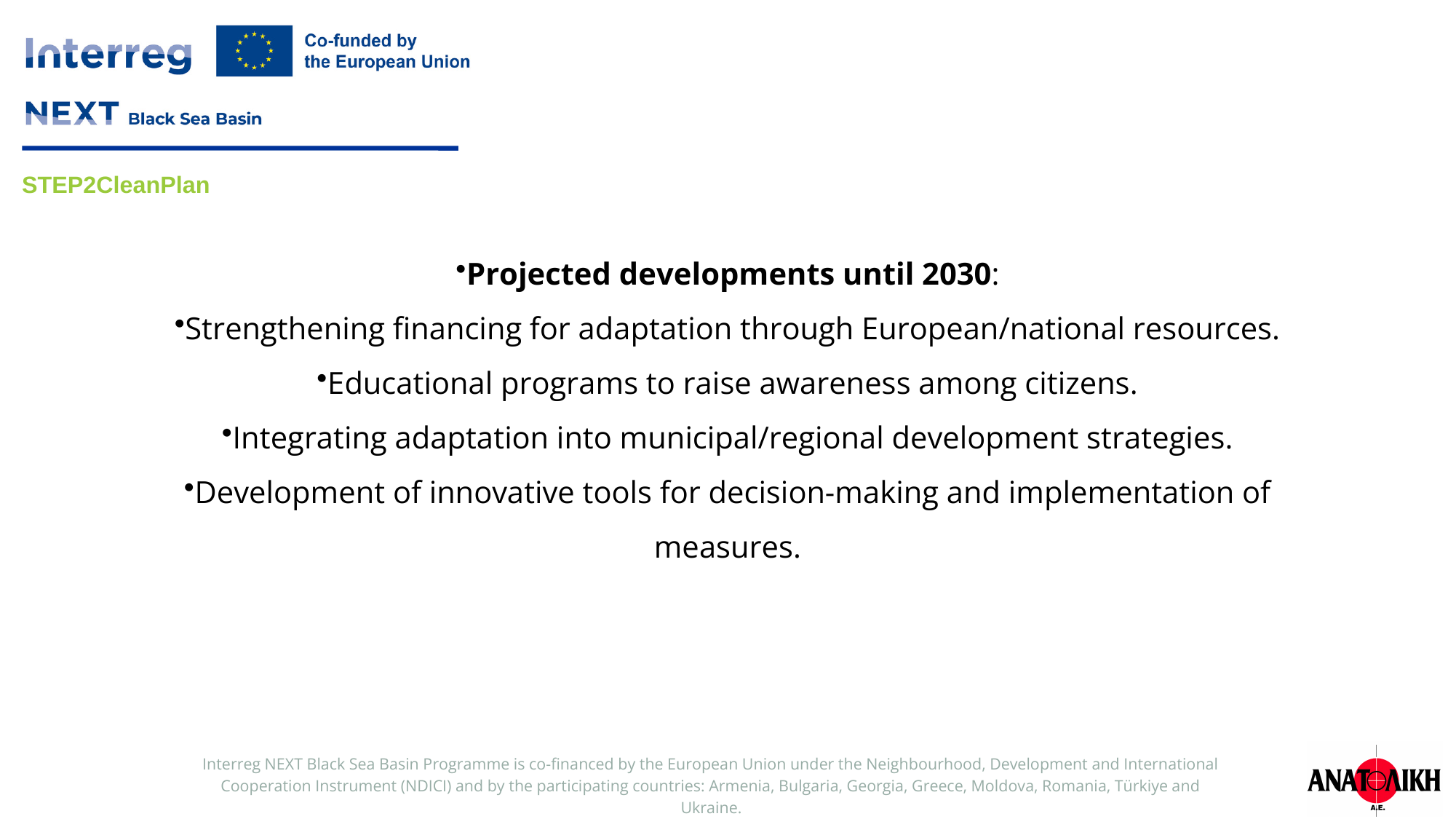

Projected developments until 2030:
Strengthening financing for adaptation through European/national resources.
Educational programs to raise awareness among citizens.
Integrating adaptation into municipal/regional development strategies.
Development of innovative tools for decision-making and implementation of measures.